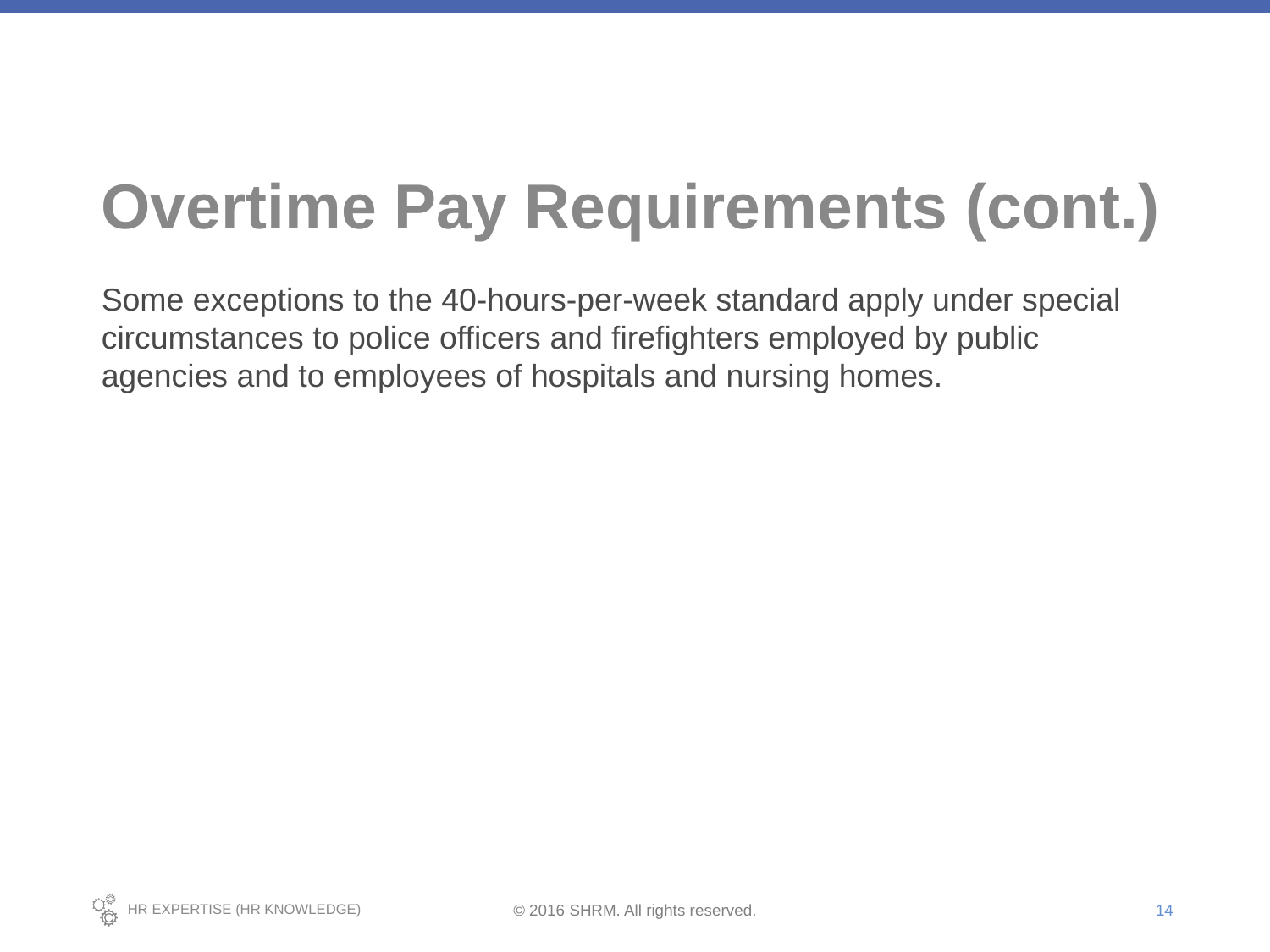

# Overtime Pay Requirements (cont.)
Some exceptions to the 40-hours-per-week standard apply under special circumstances to police officers and firefighters employed by public agencies and to employees of hospitals and nursing homes.
14